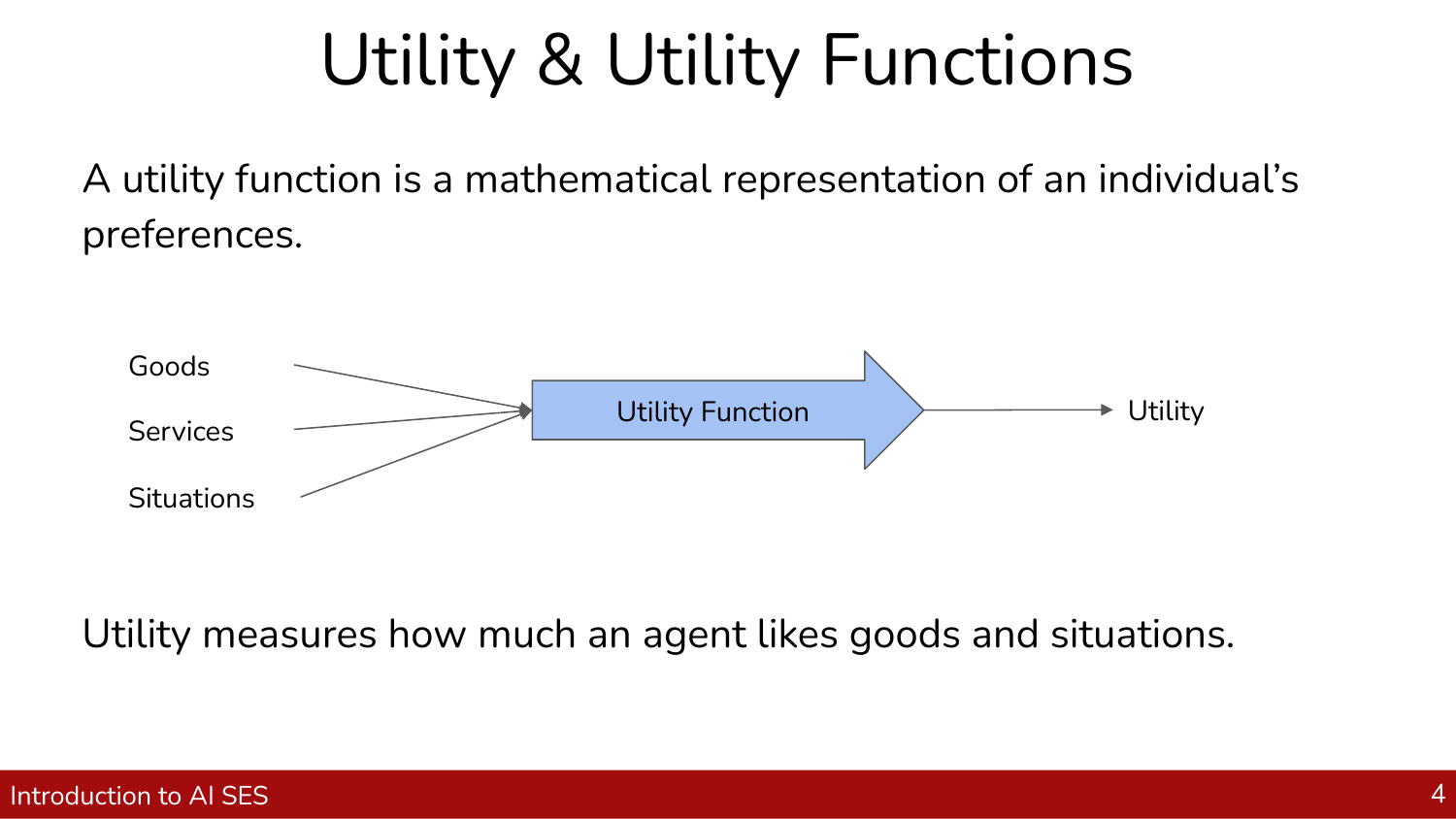

# Utility & Utility Functions
A utility function is a mathematical representation of an individual’s preferences.
Goods
Utility Function
Utility
Services
Situations
Utility measures how much an agent likes goods and situations.
4
Introduction to AI SES